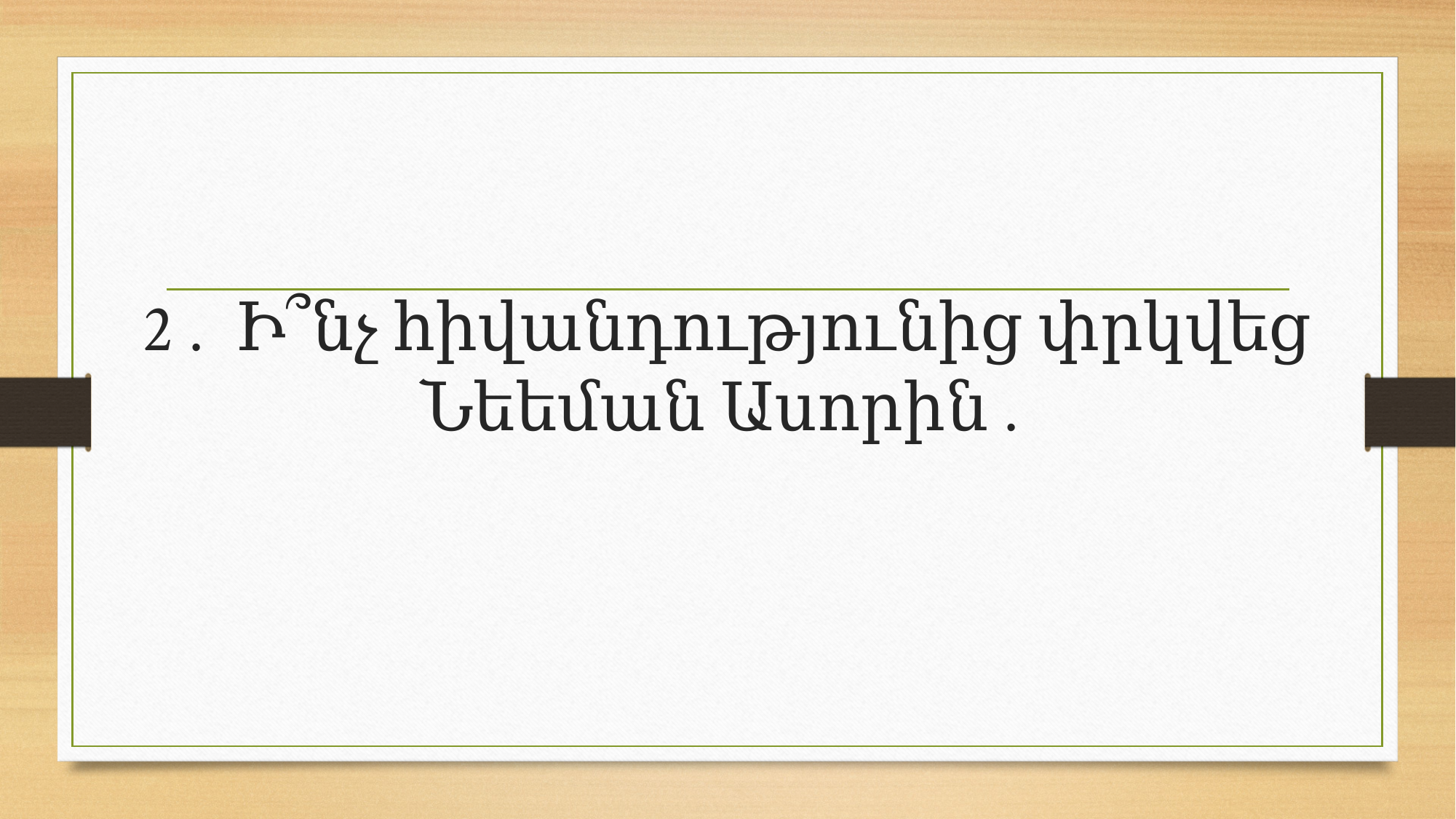

# 2․ Ի՞նչ հիվանդությունից փրկվեց Նեեման Ասորին․